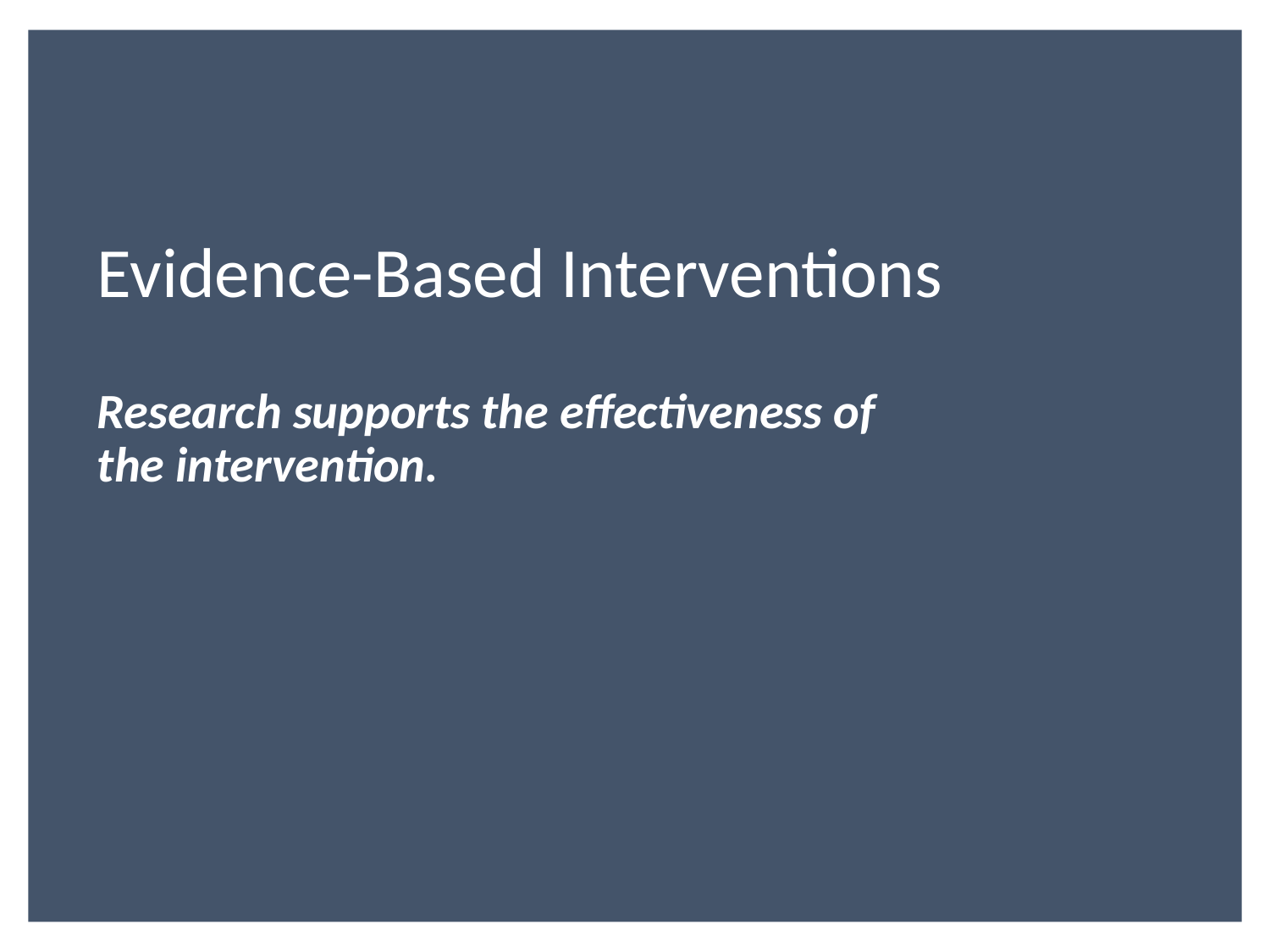

# Evidence-Based Interventions
Research supports the effectiveness of the intervention.